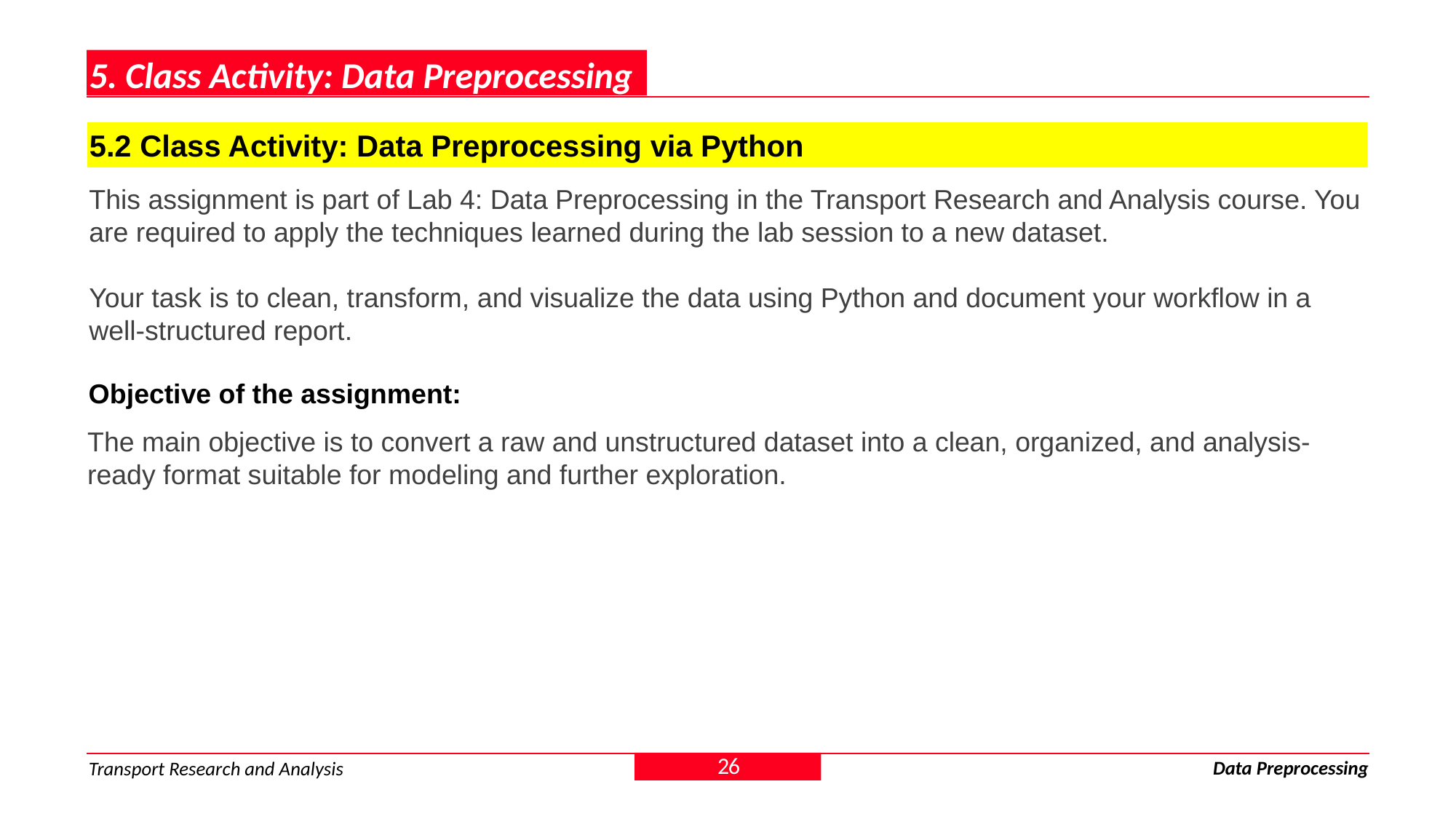

5. Class Activity: Data Preprocessing

5.2 Class Activity: Data Preprocessing via Python

This assignment is part of Lab 4: Data Preprocessing in the Transport Research and Analysis course. You are required to apply the techniques learned during the lab session to a new dataset.

Your task is to clean, transform, and visualize the data using Python and document your workflow in a well-structured report.
Objective of the assignment:
The main objective is to convert a raw and unstructured dataset into a clean, organized, and analysis-ready format suitable for modeling and further exploration.